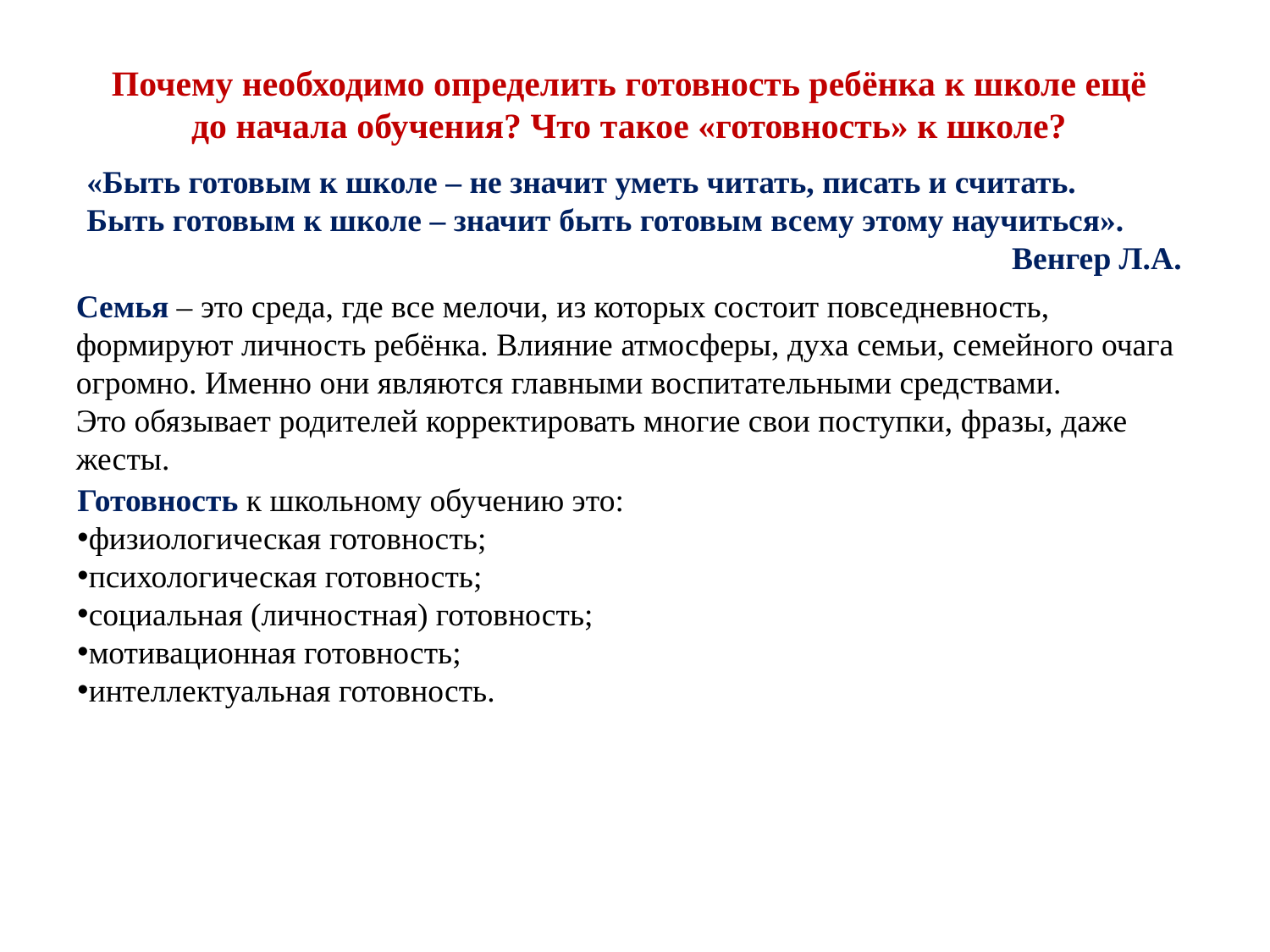

Почему необходимо определить готовность ребёнка к школе ещё
до начала обучения? Что такое «готовность» к школе?
«Быть готовым к школе – не значит уметь читать, писать и считать.
Быть готовым к школе – значит быть готовым всему этому научиться».
Венгер Л.А.

Семья – это среда, где все мелочи, из которых состоит повседневность, формируют личность ребёнка. Влияние атмосферы, духа семьи, семейного очага огромно. Именно они являются главными воспитательными средствами.
Это обязывает родителей корректировать многие свои поступки, фразы, даже жесты.

Готовность к школьному обучению это:
физиологическая готовность;
психологическая готовность;
социальная (личностная) готовность;
мотивационная готовность;
интеллектуальная готовность.